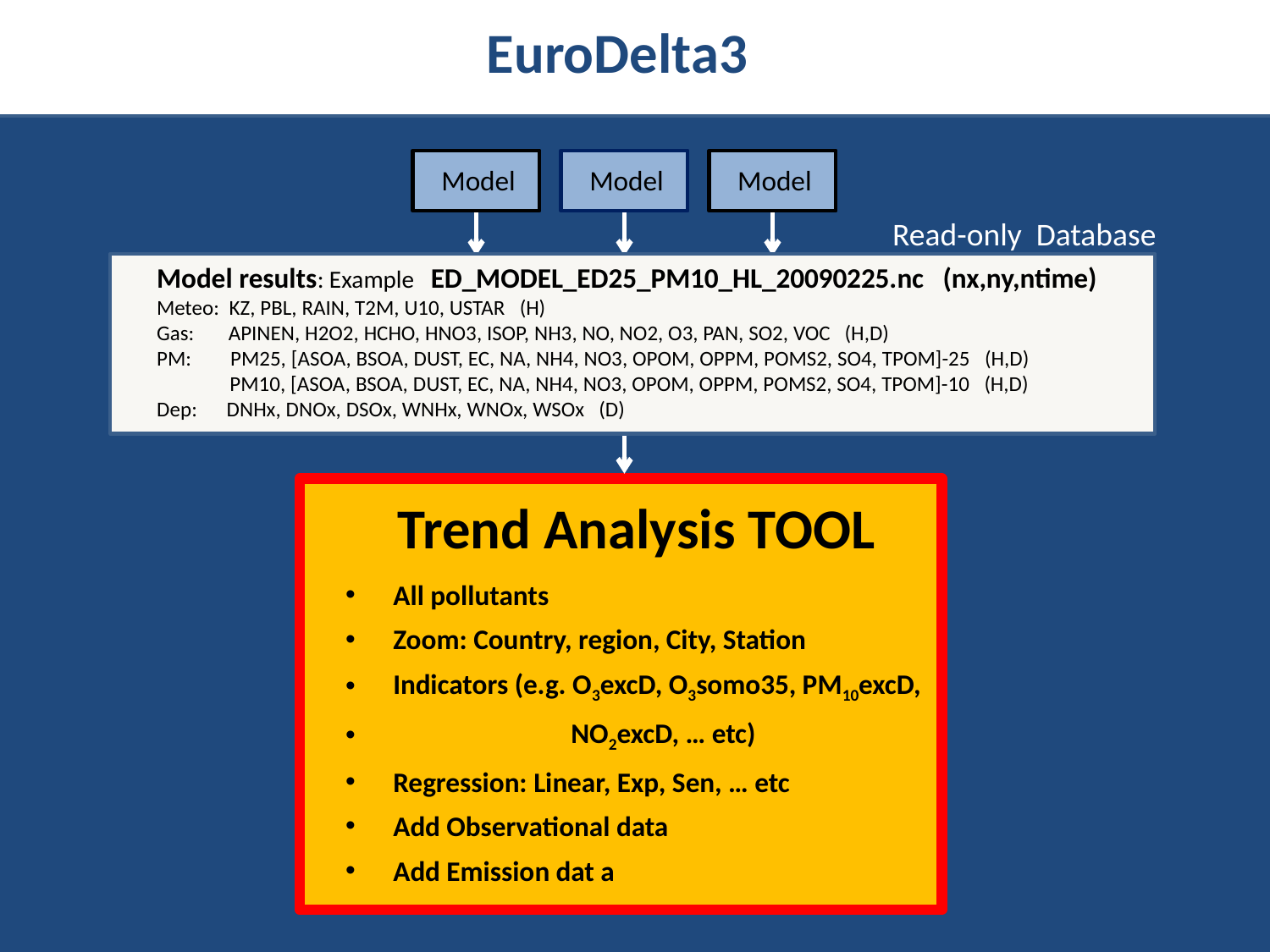

EuroDelta3

Model

Model

Model
Read-only  Database

Model results: Example   ED_MODEL_ED25_PM10_HL_20090225.nc   (nx,ny,ntime)
Meteo:  KZ, PBL, RAIN, T2M, U10, USTAR   (H)
Gas:       APINEN, H2O2, HCHO, HNO3, ISOP, NH3, NO, NO2, O3, PAN, SO2, VOC   (H,D)
PM:        PM25, [ASOA, BSOA, DUST, EC, NA, NH4, NO3, OPOM, OPPM, POMS2, SO4, TPOM]-25   (H,D)
               PM10, [ASOA, BSOA, DUST, EC, NA, NH4, NO3, OPOM, OPPM, POMS2, SO4, TPOM]-10   (H,D)
Dep:      DNHx, DNOx, DSOx, WNHx, WNOx, WSOx   (D)

Trend Analysis TOOL

All pollutants
Zoom: Country, region, City, Station
Indicators (e.g. O3excD, O3somo35, PM10excD,
                            NO2excD, … etc)
Regression: Linear, Exp, Sen, … etc
Add Observational data
Add Emission dat a